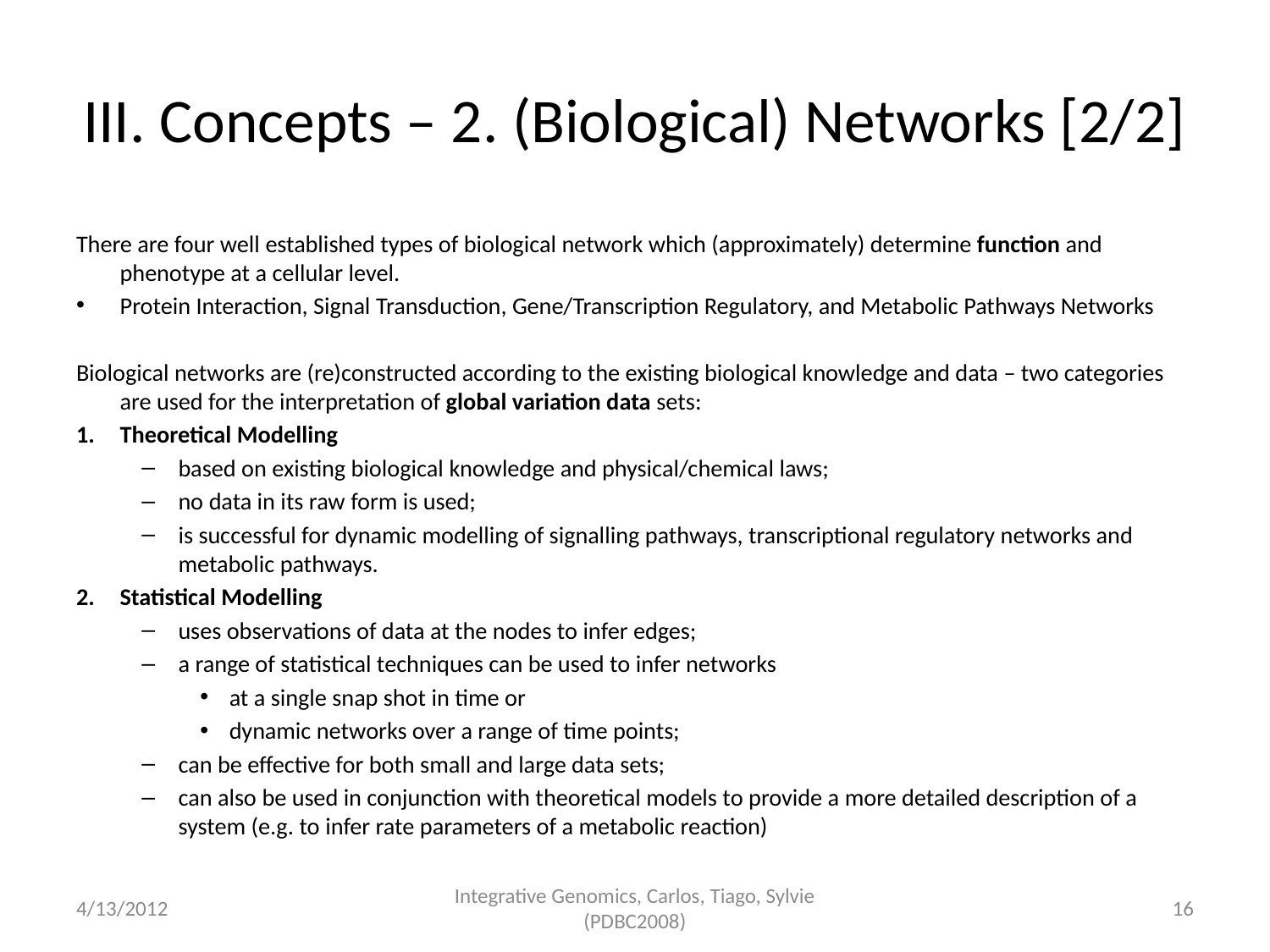

# III. Concepts – 2. (Biological) Networks [2/2]
There are four well established types of biological network which (approximately) determine function and phenotype at a cellular level.
Protein Interaction, Signal Transduction, Gene/Transcription Regulatory, and Metabolic Pathways Networks

Biological networks are (re)constructed according to the existing biological knowledge and data – two categories are used for the interpretation of global variation data sets:
Theoretical Modelling
based on existing biological knowledge and physical/chemical laws;
no data in its raw form is used;
is successful for dynamic modelling of signalling pathways, transcriptional regulatory networks and metabolic pathways.
Statistical Modelling
uses observations of data at the nodes to infer edges;
a range of statistical techniques can be used to infer networks
at a single snap shot in time or
dynamic networks over a range of time points;
can be effective for both small and large data sets;
can also be used in conjunction with theoretical models to provide a more detailed description of a system (e.g. to infer rate parameters of a metabolic reaction)
4/13/2012
Integrative Genomics, Carlos, Tiago, Sylvie (PDBC2008)
16